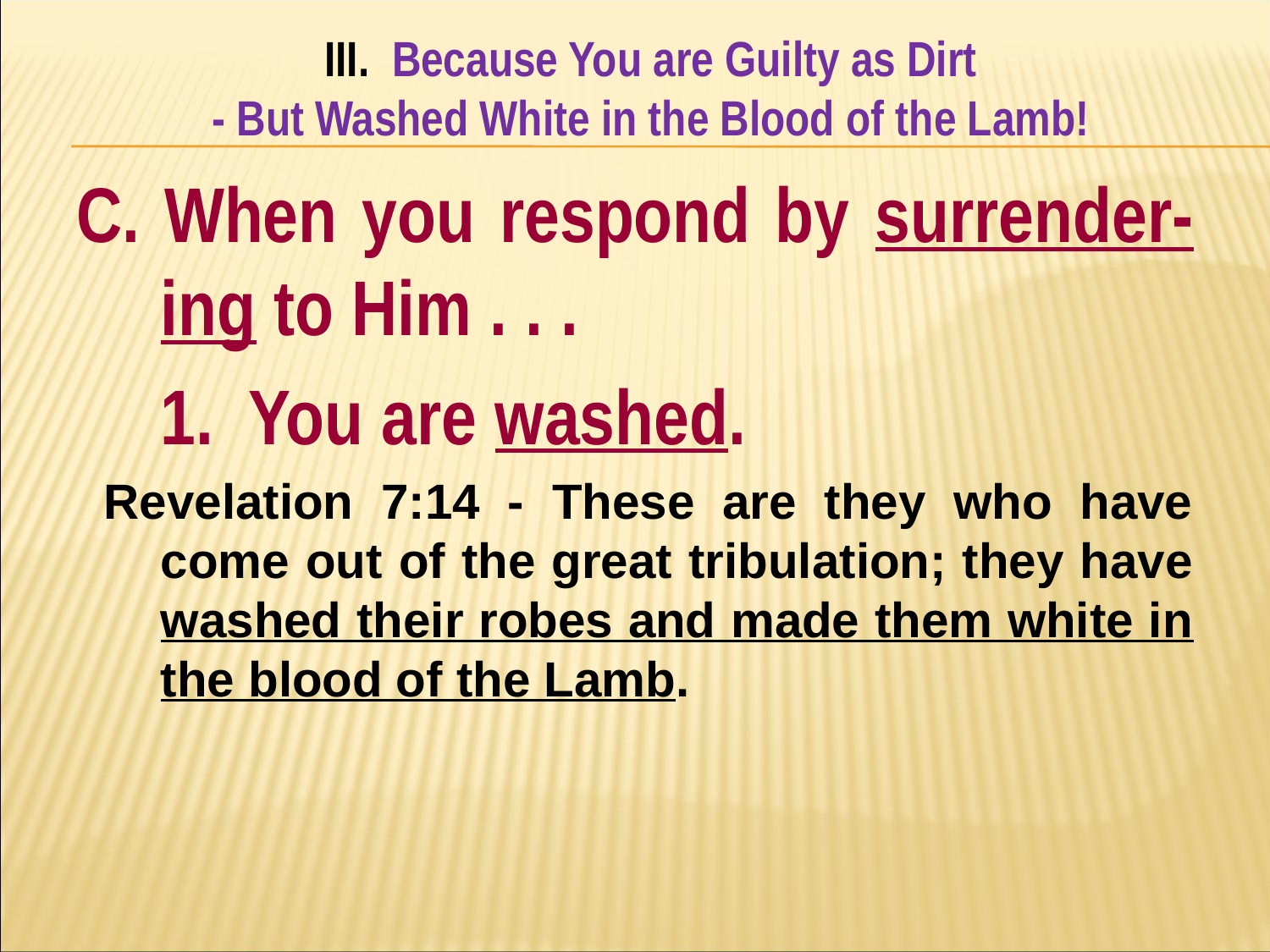

III.  Because You are Guilty as Dirt
- But Washed White in the Blood of the Lamb!
#
C. When you respond by surrender-ing to Him . . .
	1.  You are washed.
 Revelation 7:14 - These are they who have come out of the great tribulation; they have washed their robes and made them white in the blood of the Lamb.